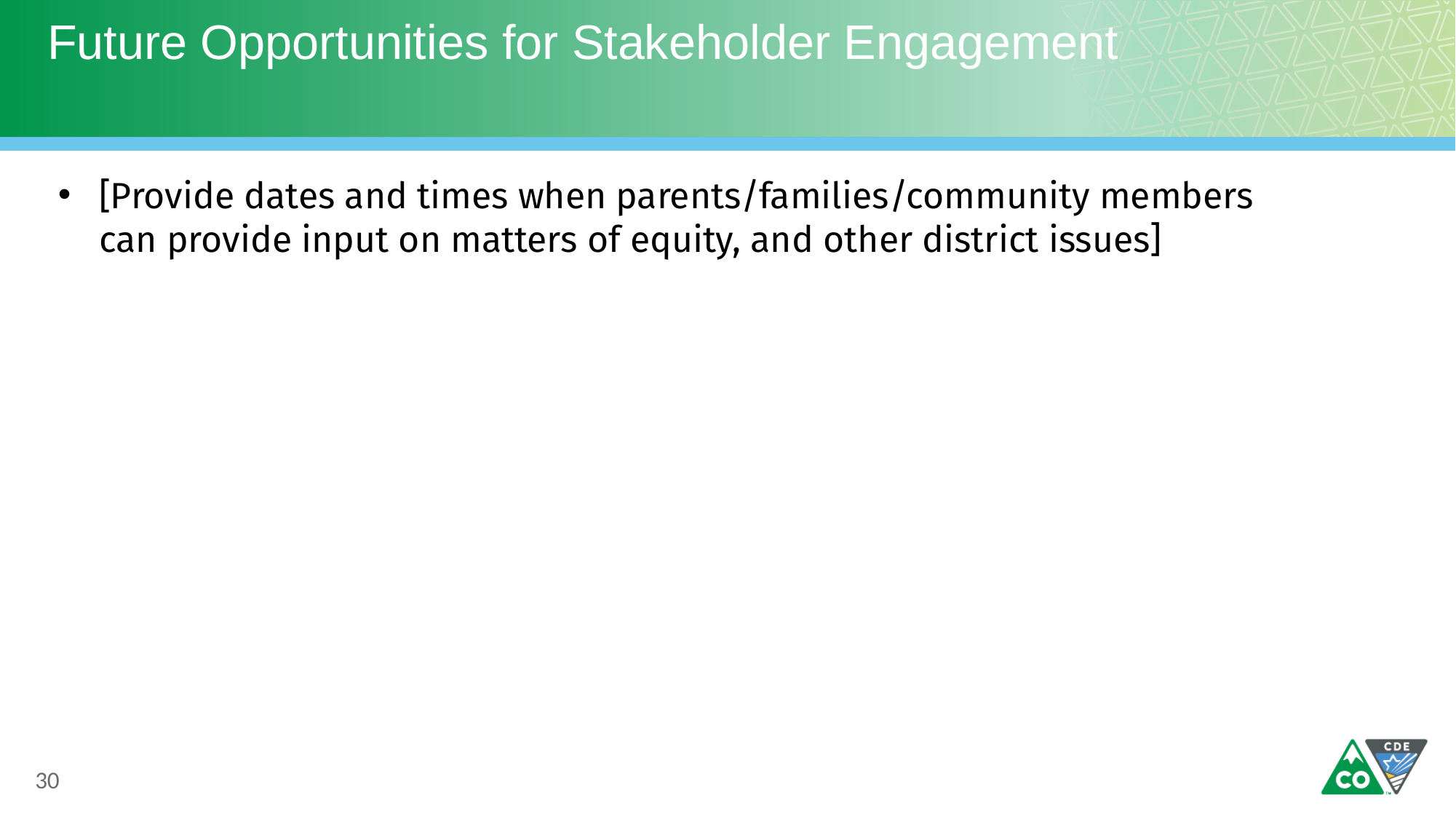

# Future Opportunities for Stakeholder Engagement
[Provide dates and times when parents/families/community members can provide input on matters of equity, and other district issues]
30